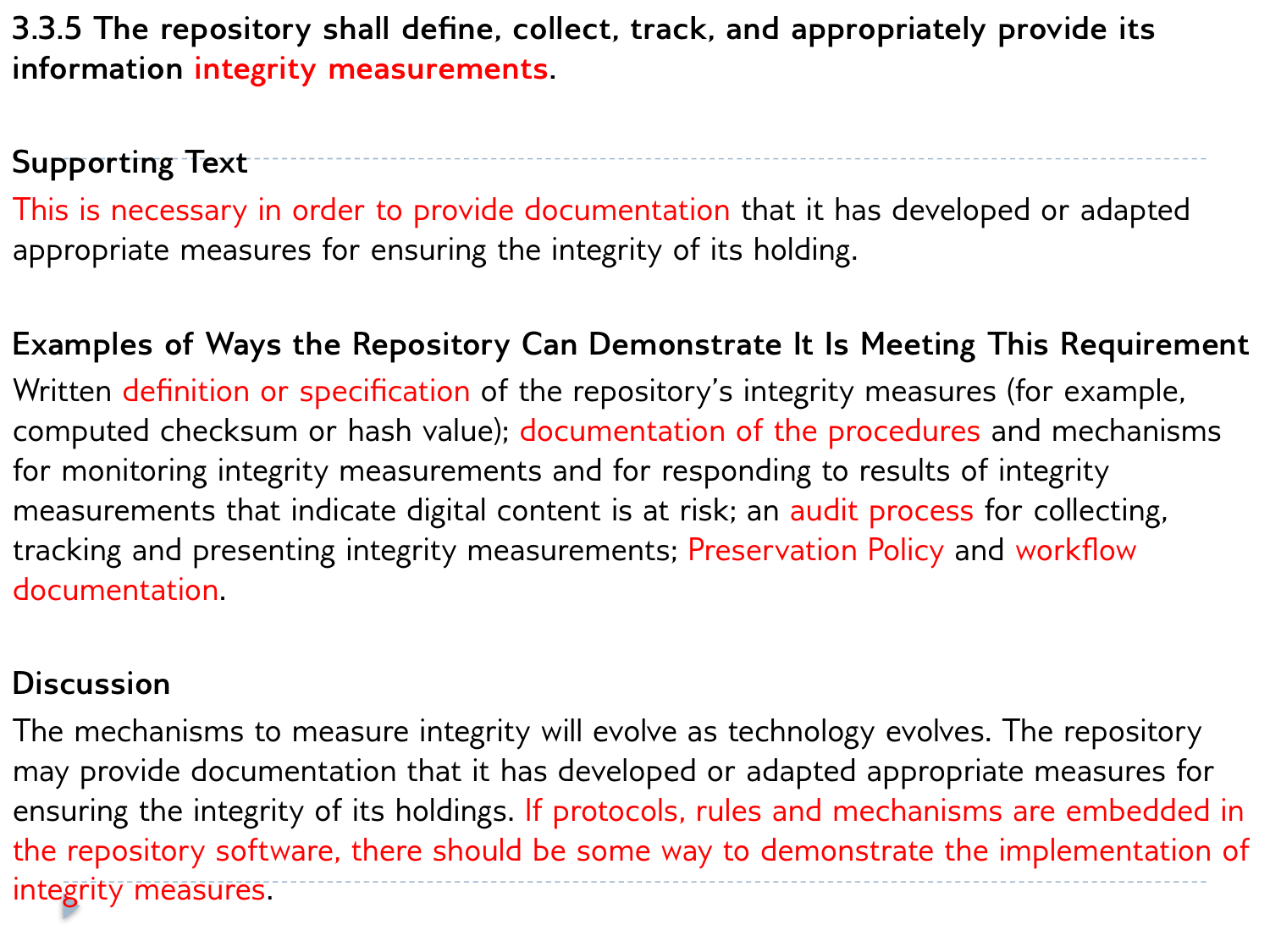

3.3.5 The repository shall define, collect, track, and appropriately provide its information integrity measurements.

Supporting Text
This is necessary in order to provide documentation that it has developed or adapted appropriate measures for ensuring the integrity of its holding.

Examples of Ways the Repository Can Demonstrate It Is Meeting This Requirement
Written definition or specification of the repository’s integrity measures (for example, computed checksum or hash value); documentation of the procedures and mechanisms for monitoring integrity measurements and for responding to results of integrity measurements that indicate digital content is at risk; an audit process for collecting, tracking and presenting integrity measurements; Preservation Policy and workflow documentation.

Discussion
The mechanisms to measure integrity will evolve as technology evolves. The repository may provide documentation that it has developed or adapted appropriate measures for ensuring the integrity of its holdings. If protocols, rules and mechanisms are embedded in the repository software, there should be some way to demonstrate the implementation of integrity measures.